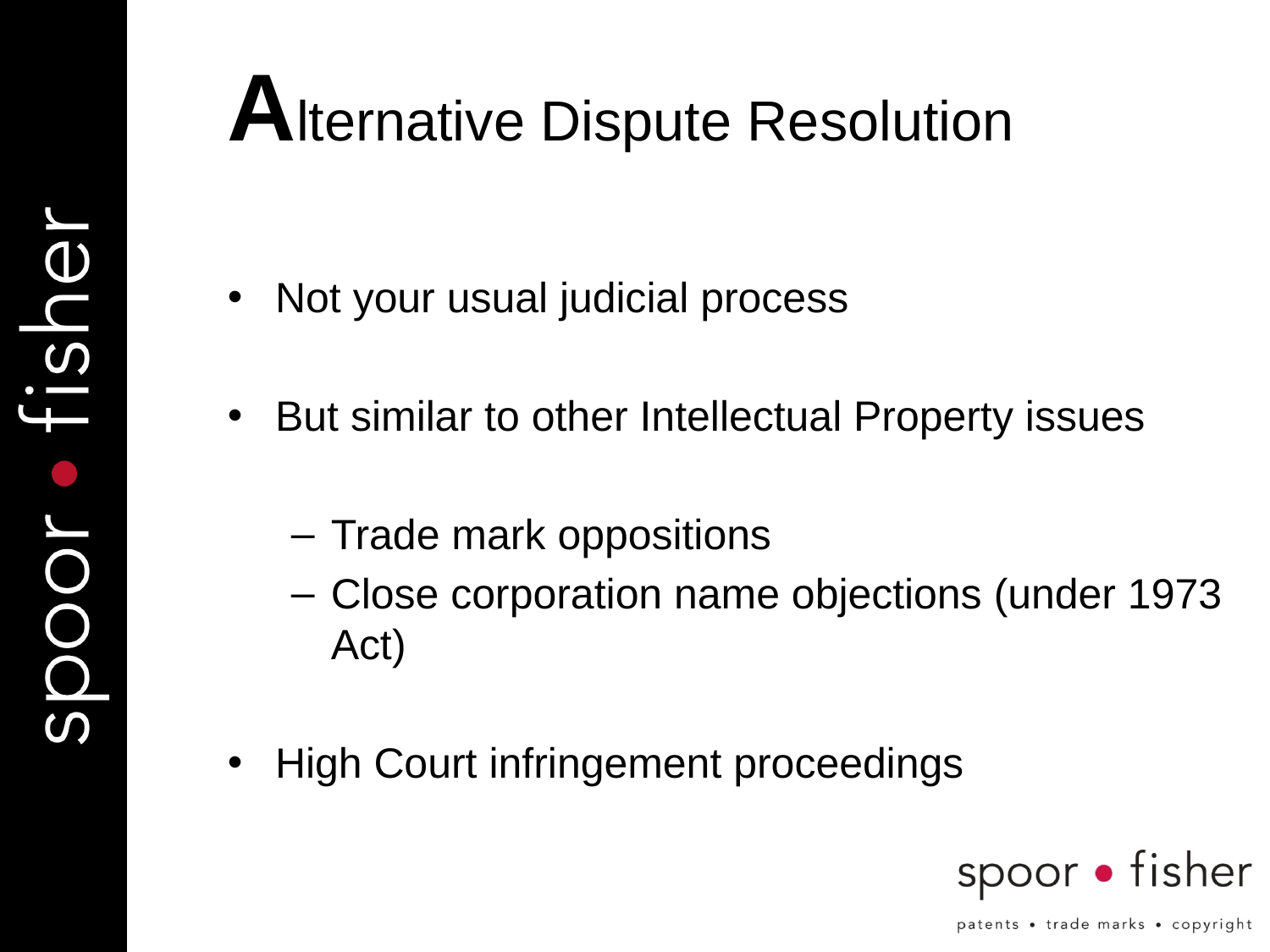

# Alternative Dispute Resolution
Not your usual judicial process

But similar to other Intellectual Property issues

Trade mark oppositions
Close corporation name objections (under 1973 Act)

High Court infringement proceedings